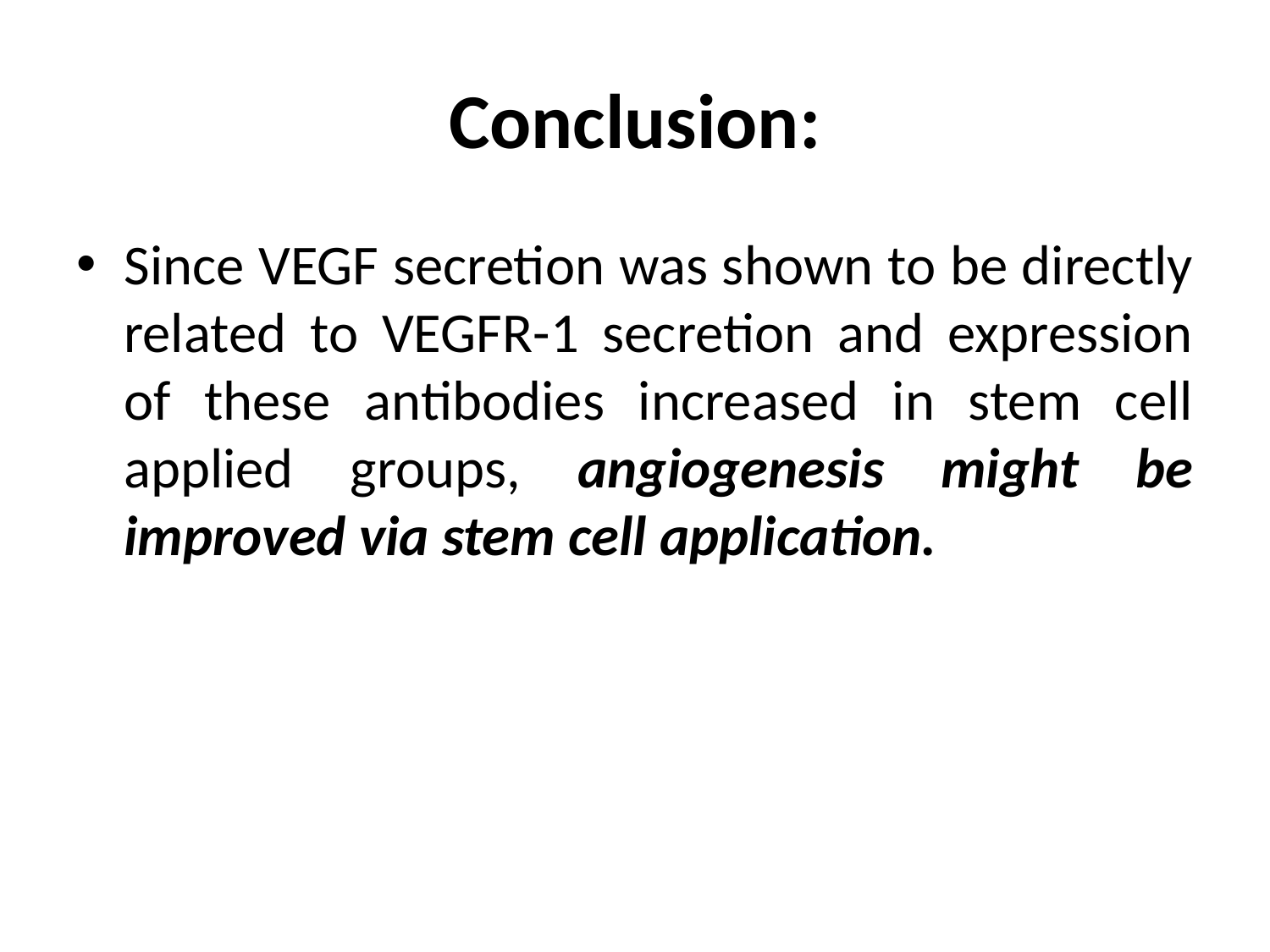

# Conclusion:
Since VEGF secretion was shown to be directly related to VEGFR-1 secretion and expression of these antibodies increased in stem cell applied groups, angiogenesis might be improved via stem cell application.